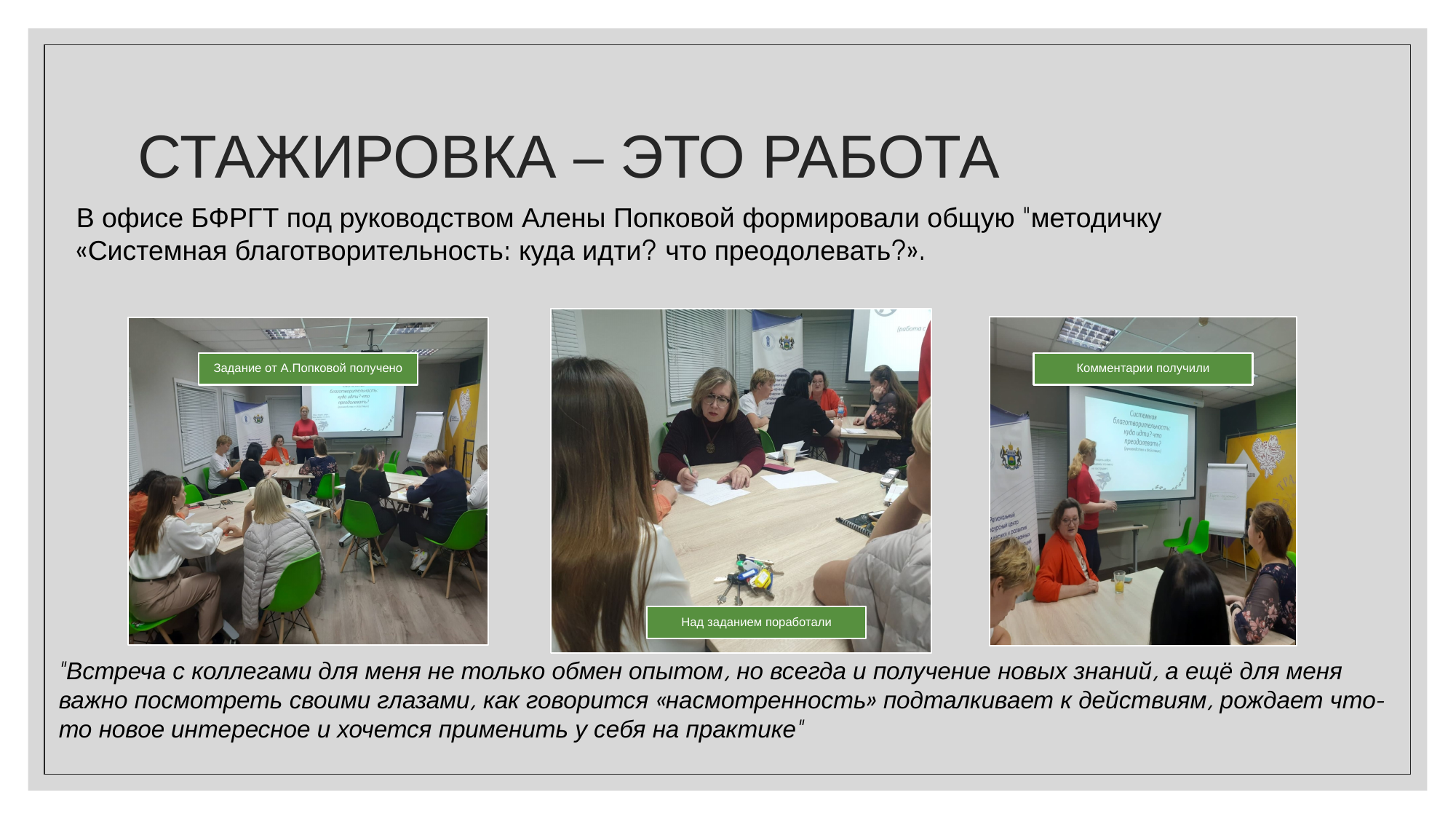

# СТАЖИРОВКА – ЭТО РАБОТА
В офисе БФРГТ под руководством Алены Попковой формировали общую "методичку «Системная благотворительность: куда идти? что преодолевать?».
Задание от А.Попковой получено
Над заданием поработали
Комментарии получили
"Встреча с коллегами для меня не только обмен опытом, но всегда и получение новых знаний, а ещё для меня важно посмотреть своими глазами, как говорится «насмотренность» подталкивает к действиям, рождает что- то новое интересное и хочется применить у себя на практике"